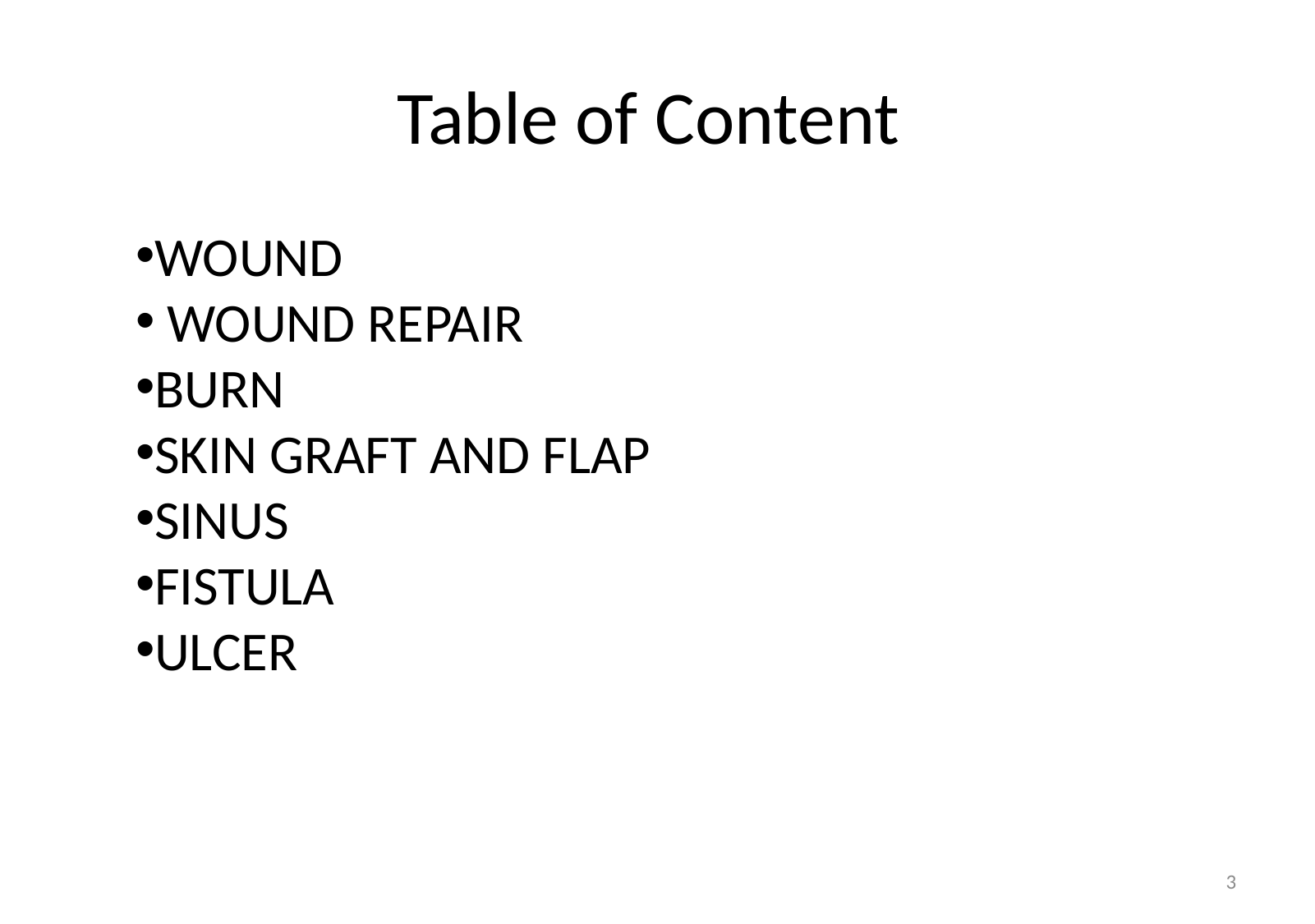

# Table of Content
WOUND
 WOUND REPAIR
BURN
SKIN GRAFT AND FLAP
SINUS
FISTULA
ULCER

3